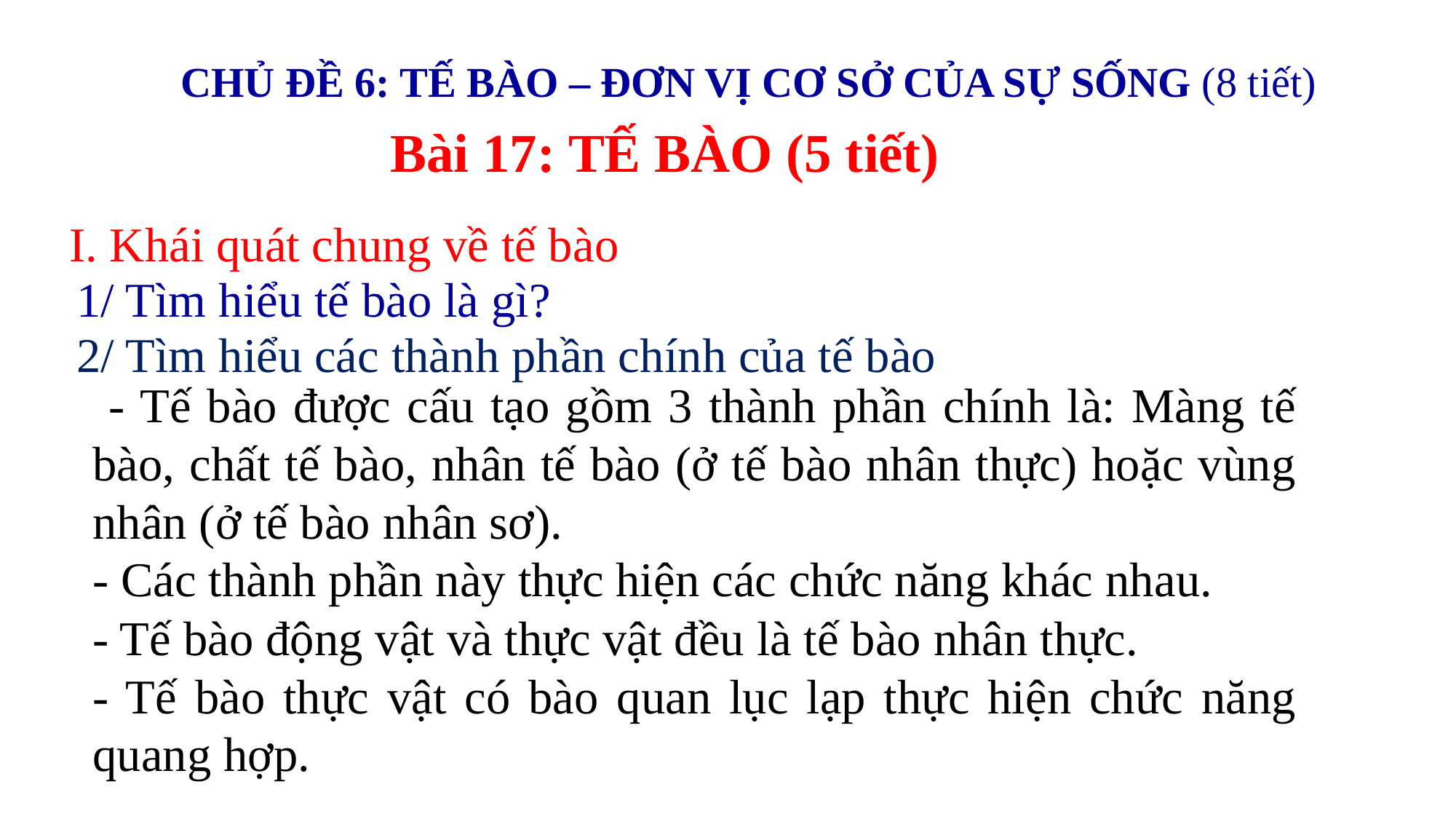

CHỦ ĐỀ 6: TẾ BÀO – ĐƠN VỊ CƠ SỞ CỦA SỰ SỐNG (8 tiết)
Bài 17: TẾ BÀO (5 tiết)
I. Khái quát chung về tế bào
1/ Tìm hiểu tế bào là gì?
2/ Tìm hiểu các thành phần chính của tế bào
 - Tế bào được cấu tạo gồm 3 thành phần chính là: Màng tế bào, chất tế bào, nhân tế bào (ở tế bào nhân thực) hoặc vùng nhân (ở tế bào nhân sơ).
- Các thành phần này thực hiện các chức năng khác nhau.
- Tế bào động vật và thực vật đều là tế bào nhân thực.
- Tế bào thực vật có bào quan lục lạp thực hiện chức năng quang hợp.